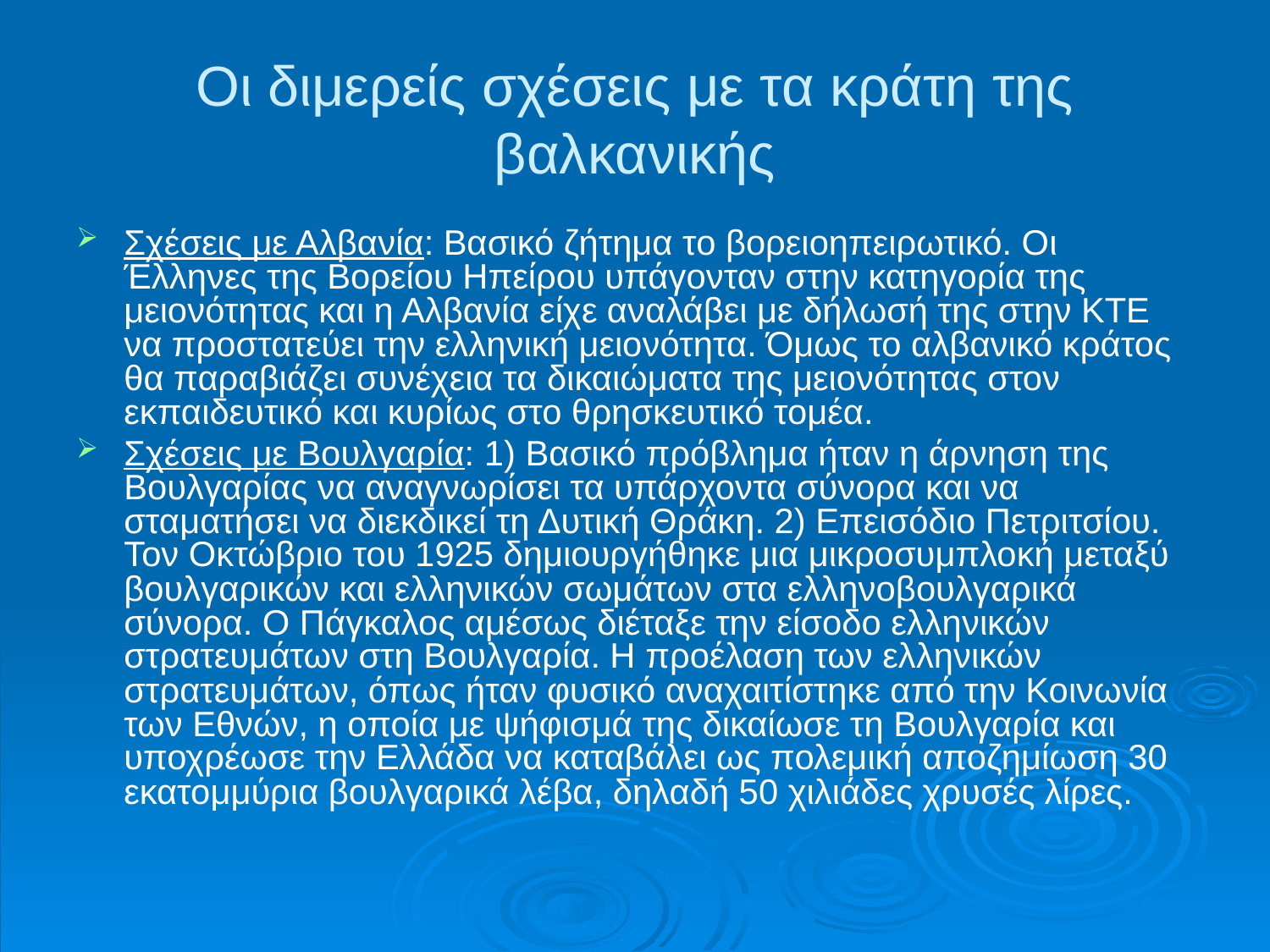

# Οι διμερείς σχέσεις με τα κράτη της βαλκανικής
Σχέσεις με Αλβανία: Βασικό ζήτημα το βορειοηπειρωτικό. Οι Έλληνες της Βορείου Ηπείρου υπάγονταν στην κατηγορία της μειονότητας και η Αλβανία είχε αναλάβει με δήλωσή της στην ΚΤΕ να προστατεύει την ελληνική μειονότητα. Όμως το αλβανικό κράτος θα παραβιάζει συνέχεια τα δικαιώματα της μειονότητας στον εκπαιδευτικό και κυρίως στο θρησκευτικό τομέα.
Σχέσεις με Βουλγαρία: 1) Βασικό πρόβλημα ήταν η άρνηση της Βουλγαρίας να αναγνωρίσει τα υπάρχοντα σύνορα και να σταματήσει να διεκδικεί τη Δυτική Θράκη. 2) Επεισόδιο Πετριτσίου. Τον Οκτώβριο του 1925 δημιουργήθηκε μια μικροσυμπλοκή μεταξύ βουλγαρικών και ελληνικών σωμάτων στα ελληνοβουλγαρικά σύνορα. Ο Πάγκαλος αμέσως διέταξε την είσοδο ελληνικών στρατευμάτων στη Βουλγαρία. Η προέλαση των ελληνικών στρατευμάτων, όπως ήταν φυσικό αναχαιτίστηκε από την Κοινωνία των Εθνών, η οποία με ψήφισμά της δικαίωσε τη Βουλγαρία και υποχρέωσε την Ελλάδα να καταβάλει ως πολεμική αποζημίωση 30 εκατομμύρια βουλγαρικά λέβα, δηλαδή 50 χιλιάδες χρυσές λίρες.